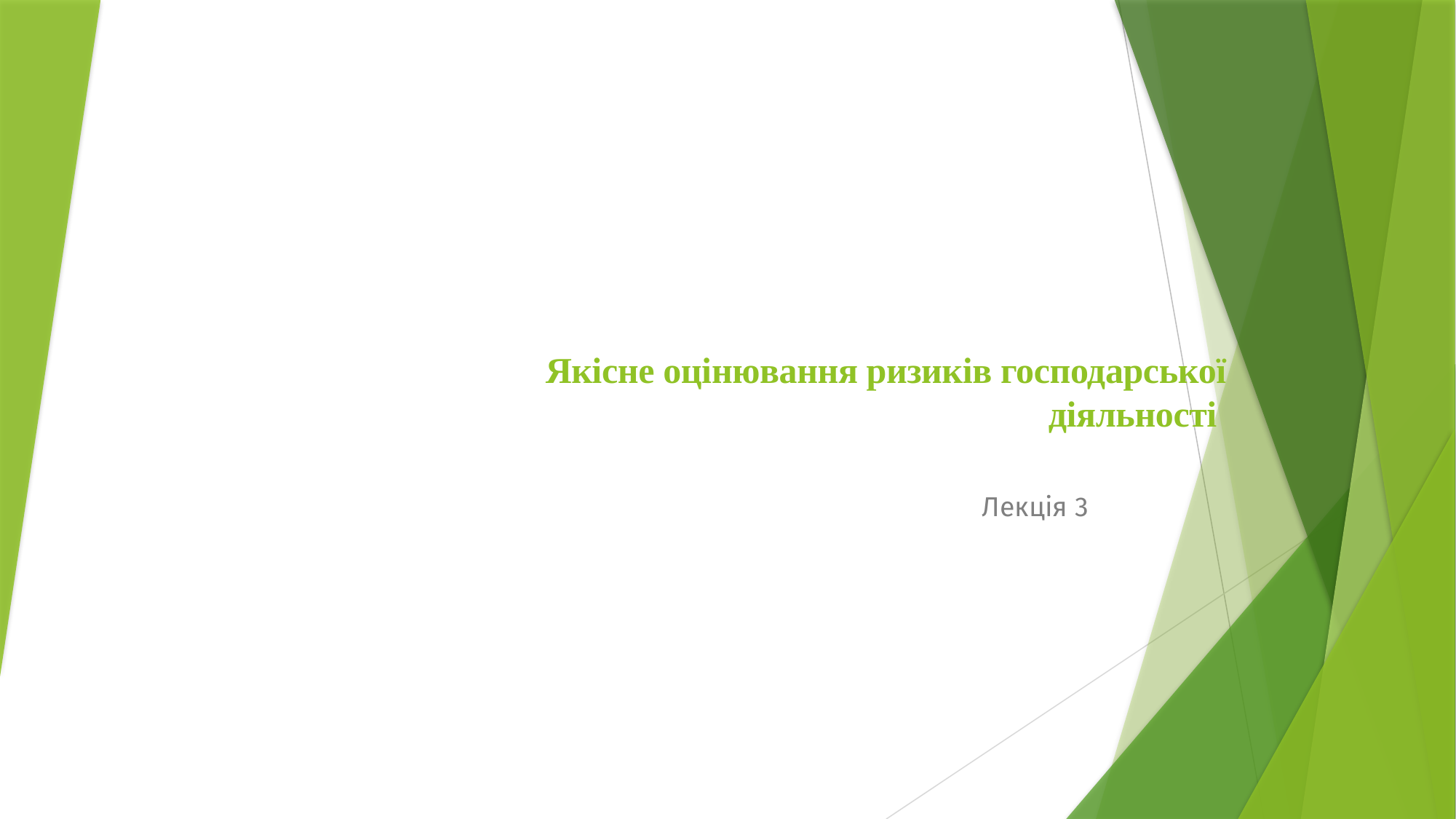

# Якісне оцінювання ризиків господарської діяльності
Лекція 3